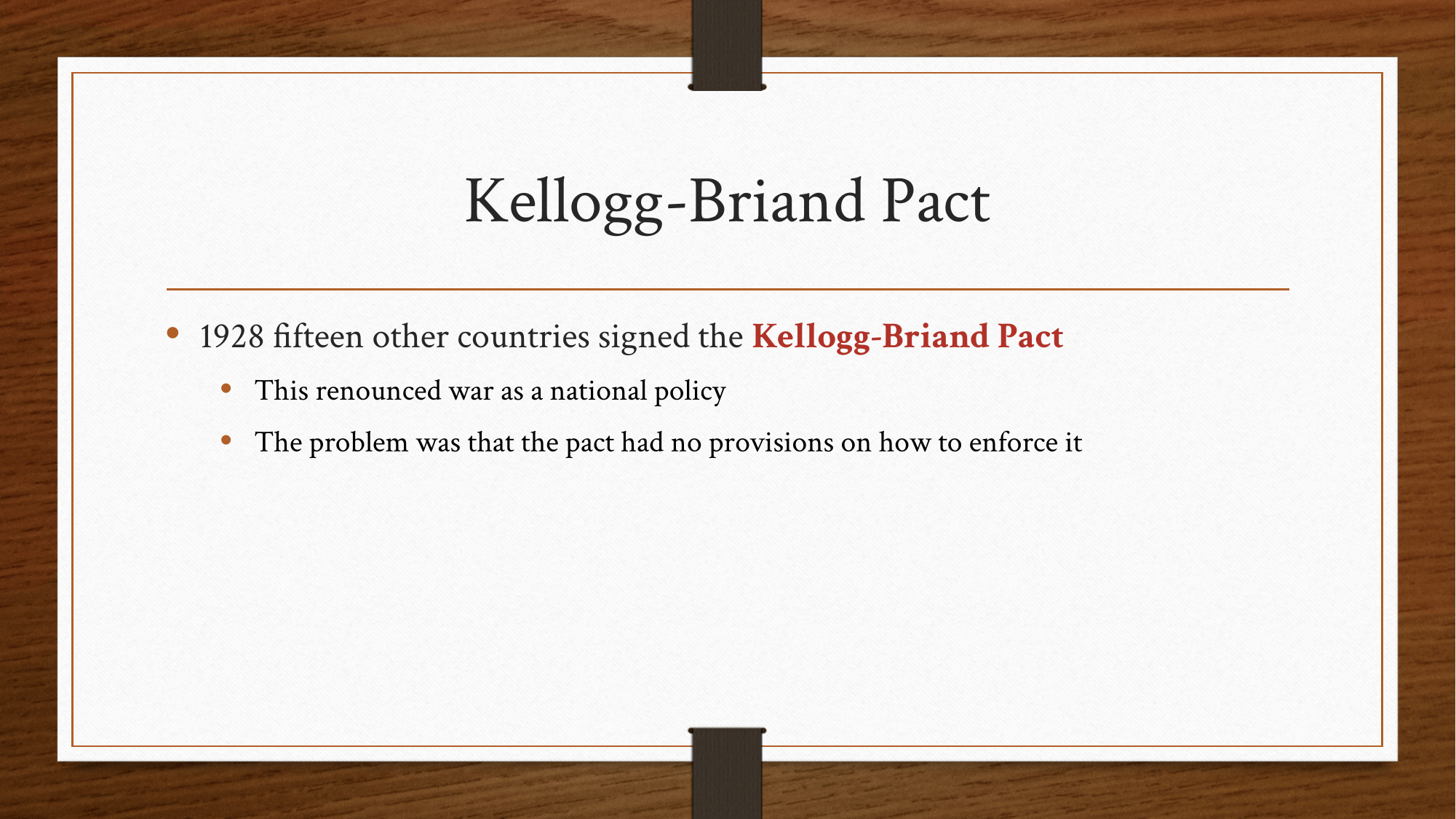

# Kellogg-Briand Pact
1928 fifteen other countries signed the Kellogg-Briand Pact
This renounced war as a national policy
The problem was that the pact had no provisions on how to enforce it